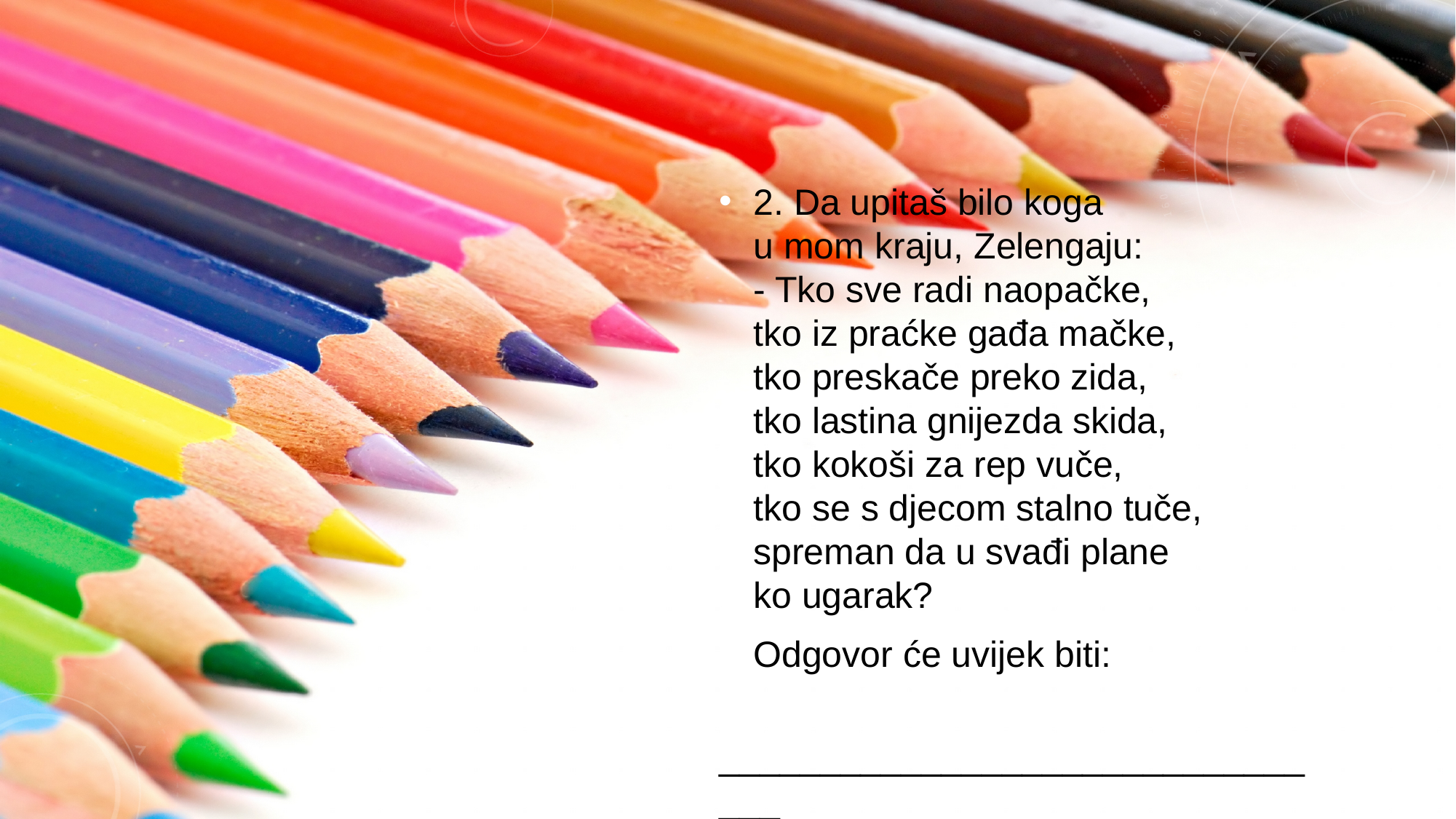

#
2. Da upitaš bilo koga
u mom kraju, Zelengaju:
- Tko sve radi naopačke,
tko iz praćke gađa mačke,
tko preskače preko zida,
tko lastina gnijezda skida,
tko kokoši za rep vuče,
tko se s djecom stalno tuče,
spreman da u svađi plane
ko ugarak?
Odgovor će uvijek biti:
________________________________